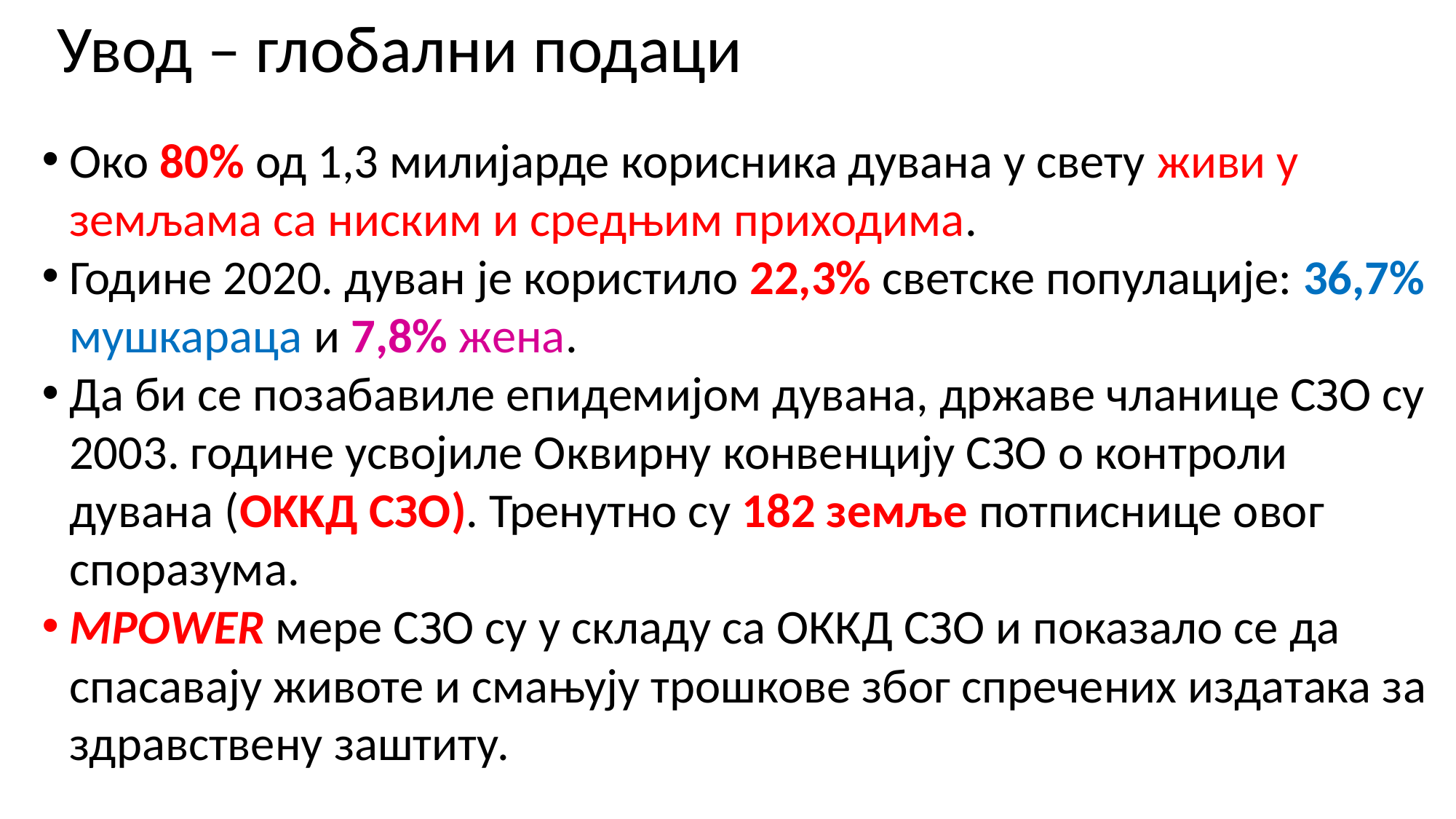

# Увод – глобални подаци
Око 80% од 1,3 милијарде корисника дувана у свету живи у земљама са ниским и средњим приходима.
Године 2020. дуван је користило 22,3% светске популације: 36,7% мушкараца и 7,8% жена.
Да би се позабавиле епидемијом дувана, државе чланице СЗО су 2003. године усвојиле Оквирну конвенцију СЗО о контроли дувана (OKKД СЗО). Тренутно су 182 земље потписнице овог споразума.
МPОWЕR мере СЗО су у складу са ОККД СЗО и показало се да спасавају животе и смањују трошкове због спречених издатака за здравствену заштиту.